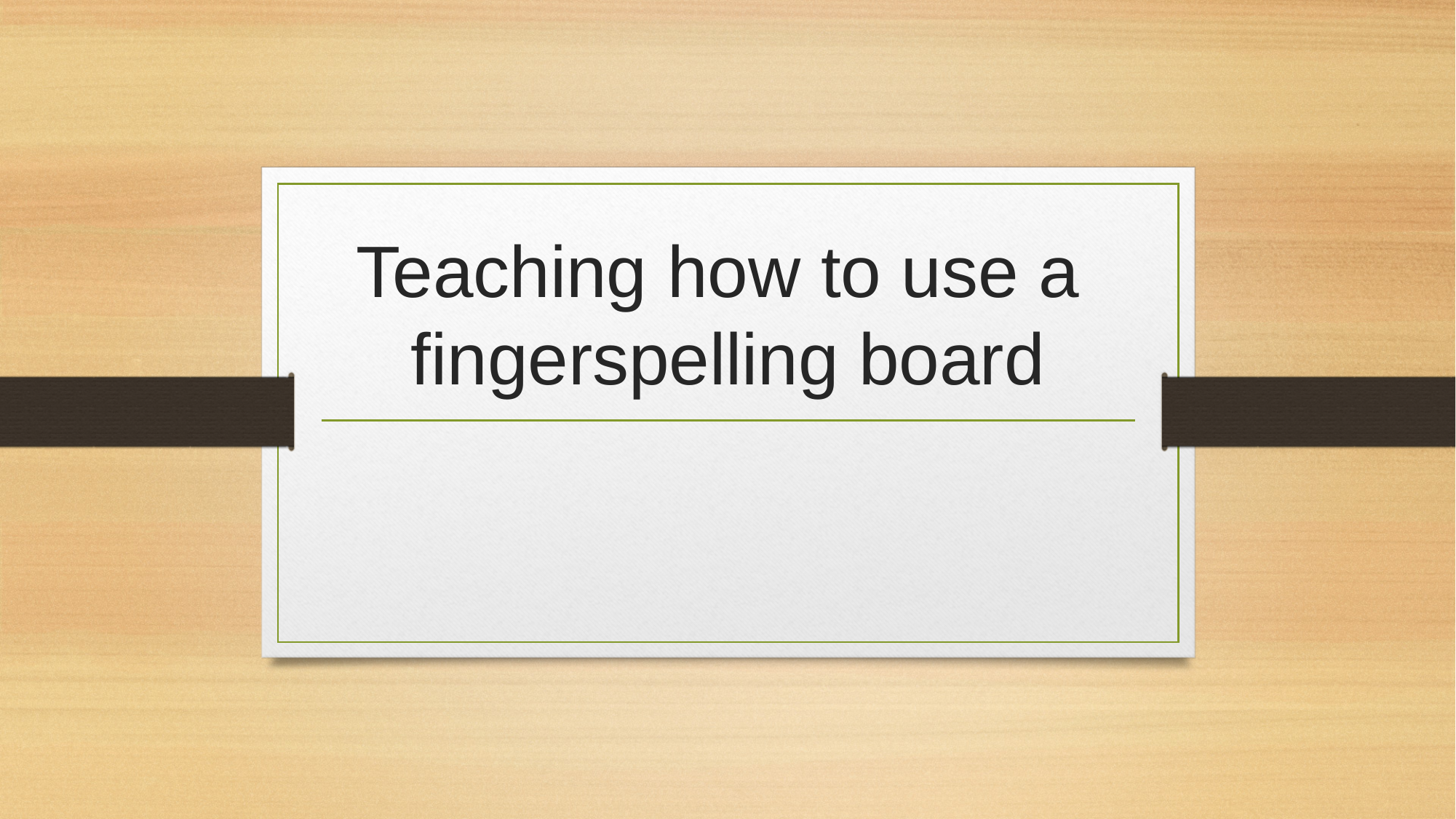

# Teaching how to use a  fingerspelling board